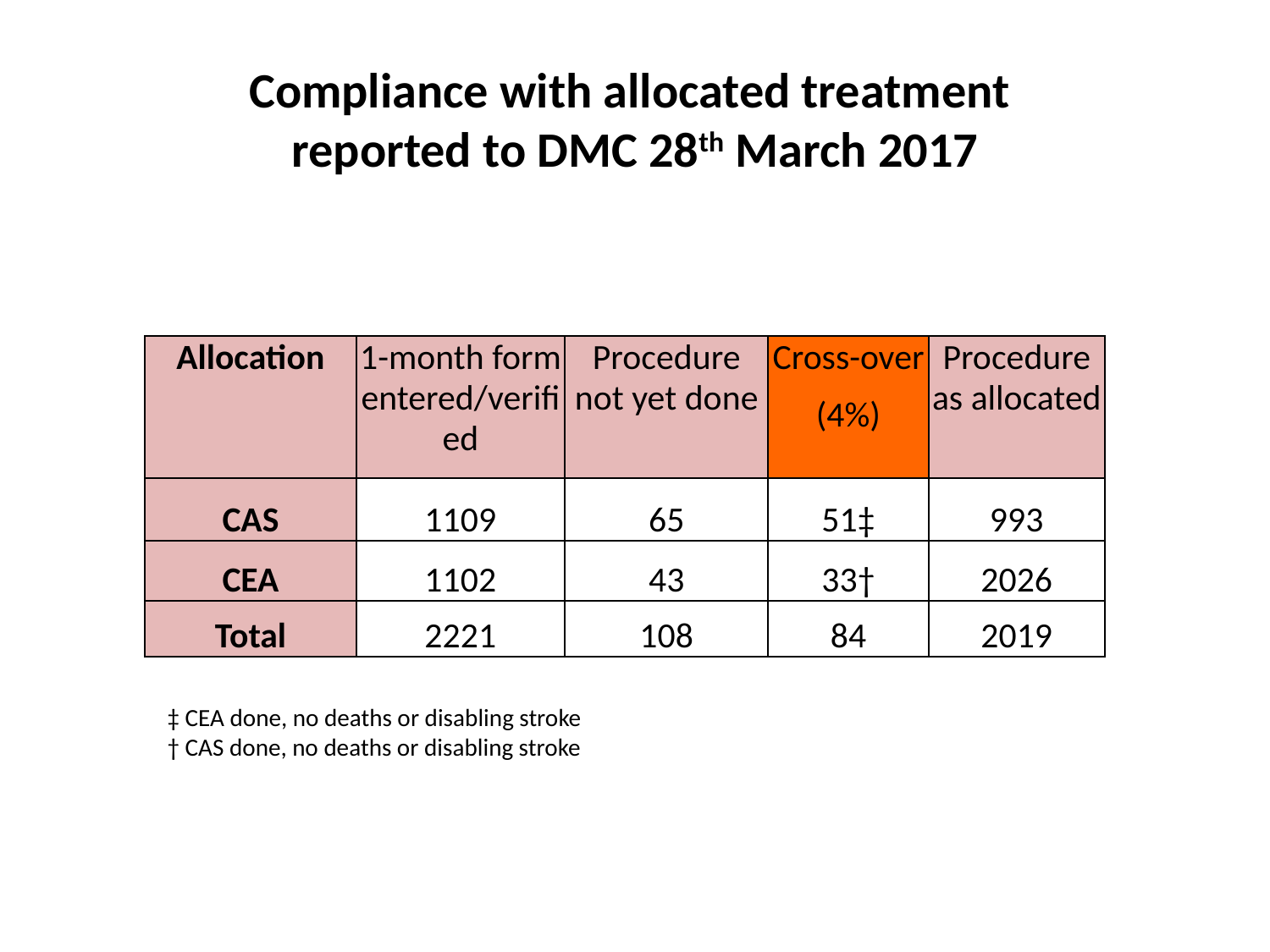

# Compliance with allocated treatment reported to DMC 28th March 2017
| Allocation | 1-month form entered/verified | Procedure not yet done | Cross-over (4%) | Procedure as allocated |
| --- | --- | --- | --- | --- |
| CAS | 1109 | 65 | 51‡ | 993 |
| CEA | 1102 | 43 | 33† | 2026 |
| Total | 2221 | 108 | 84 | 2019 |
‡ CEA done, no deaths or disabling stroke
† CAS done, no deaths or disabling stroke